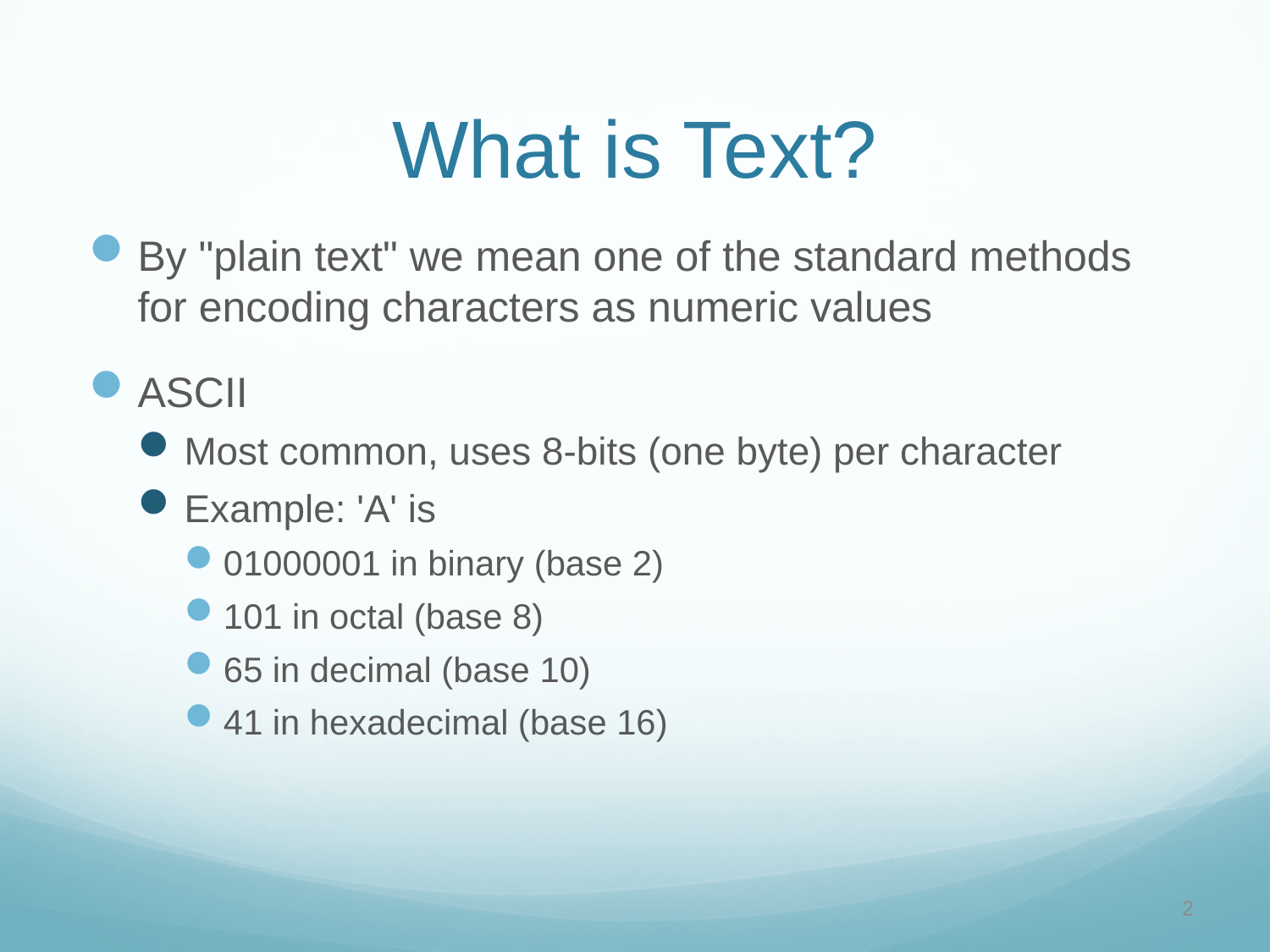

# What is Text?
By "plain text" we mean one of the standard methods for encoding characters as numeric values
ASCII
Most common, uses 8-bits (one byte) per character
Example: 'A' is
01000001 in binary (base 2)
101 in octal (base 8)
65 in decimal (base 10)
41 in hexadecimal (base 16)

2